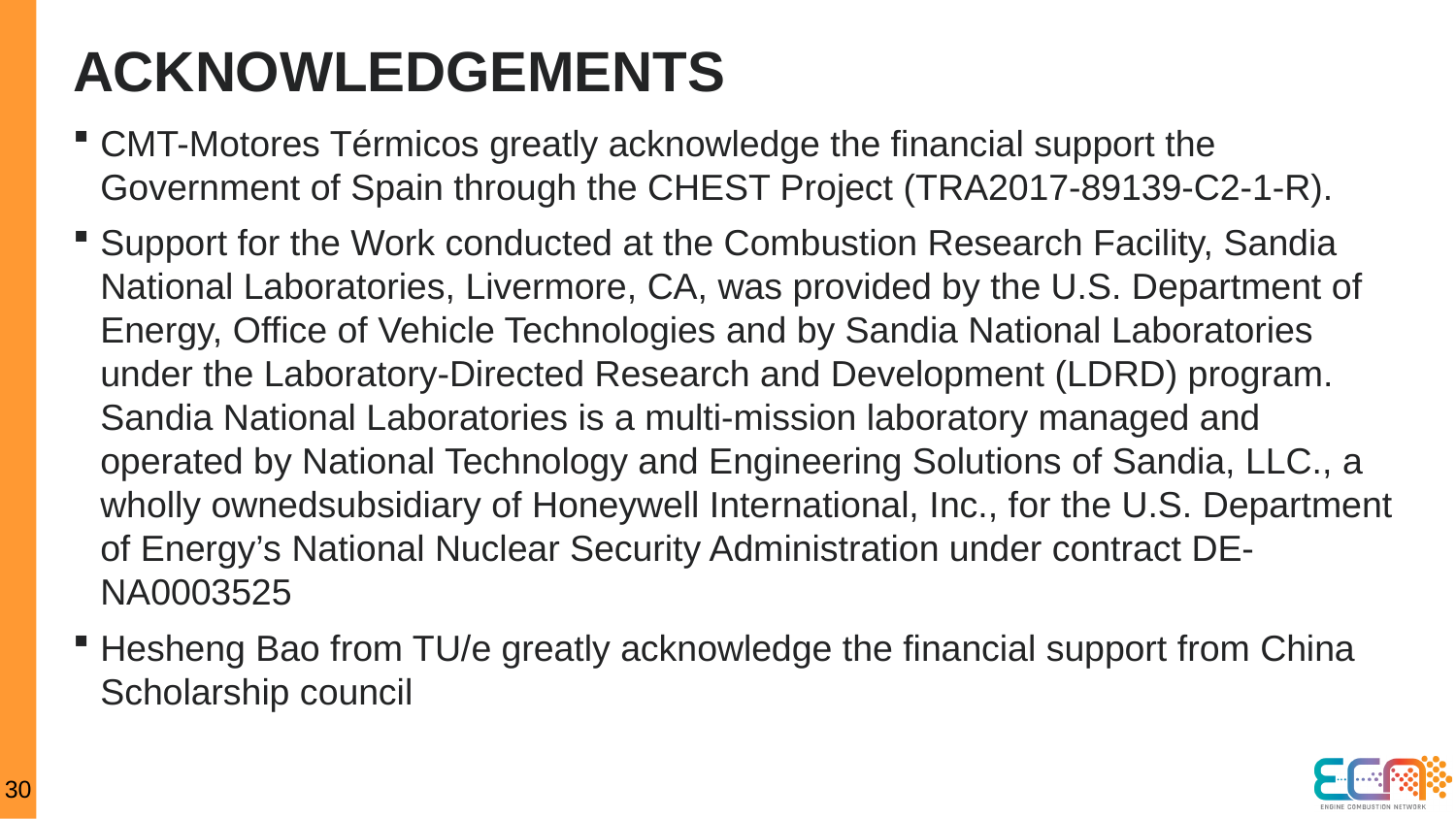

# ACKNOWLEDGEMENTS
CMT-Motores Térmicos greatly acknowledge the financial support the Government of Spain through the CHEST Project (TRA2017-89139-C2-1-R).
Support for the Work conducted at the Combustion Research Facility, Sandia National Laboratories, Livermore, CA, was provided by the U.S. Department of Energy, Office of Vehicle Technologies and by Sandia National Laboratories under the Laboratory-Directed Research and Development (LDRD) program. Sandia National Laboratories is a multi-mission laboratory managed and operated by National Technology and Engineering Solutions of Sandia, LLC., a wholly ownedsubsidiary of Honeywell International, Inc., for the U.S. Department of Energy’s National Nuclear Security Administration under contract DE-NA0003525
Hesheng Bao from TU/e greatly acknowledge the financial support from China Scholarship council
30